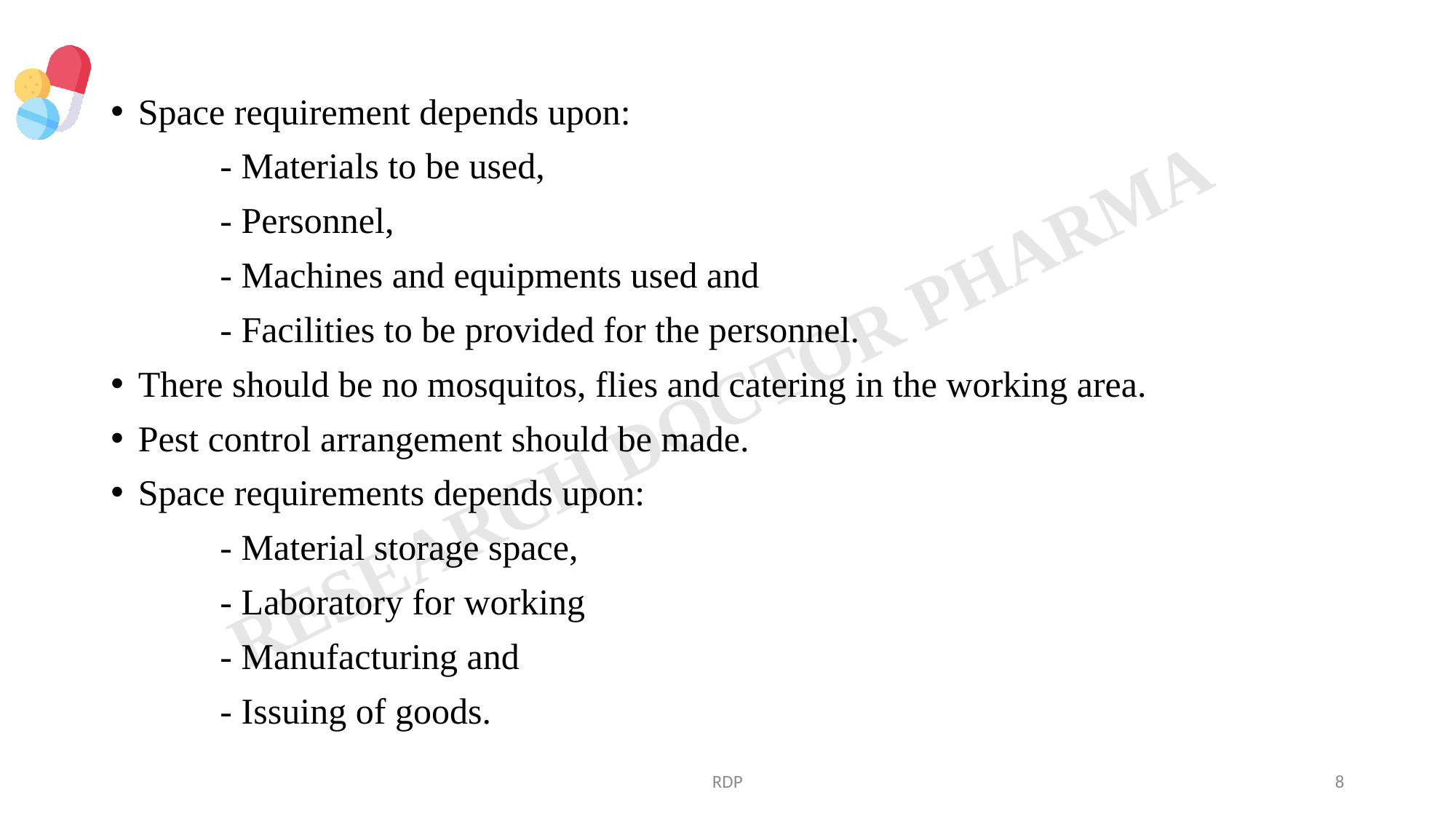

Space requirement depends upon:
	- Materials to be used,
	- Personnel,
	- Machines and equipments used and
	- Facilities to be provided for the personnel.
There should be no mosquitos, flies and catering in the working area.
Pest control arrangement should be made.
Space requirements depends upon:
	- Material storage space,
	- Laboratory for working
	- Manufacturing and
	- Issuing of goods.
RDP
8